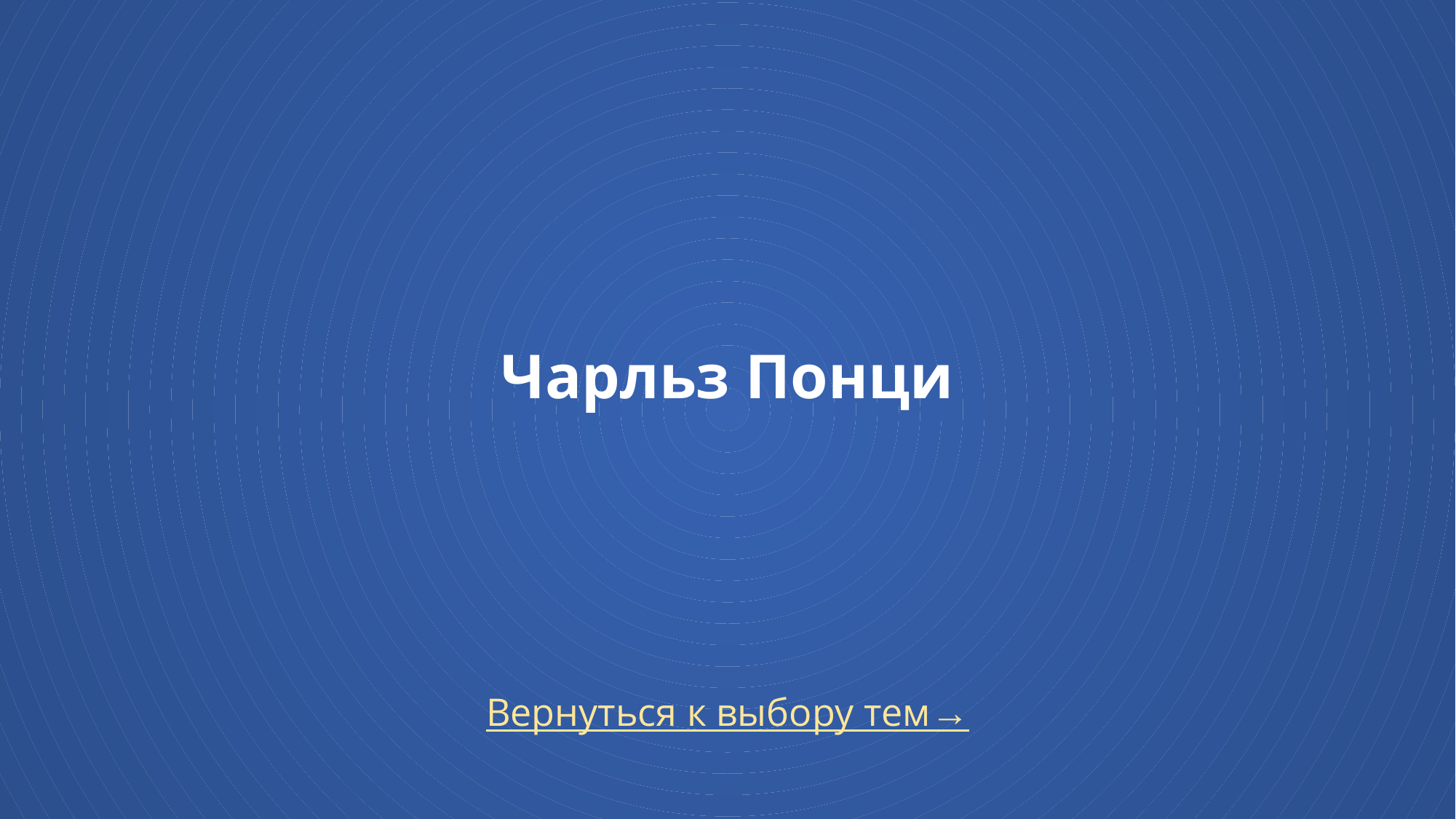

# Чарльз Понци
Вернуться к выбору тем→